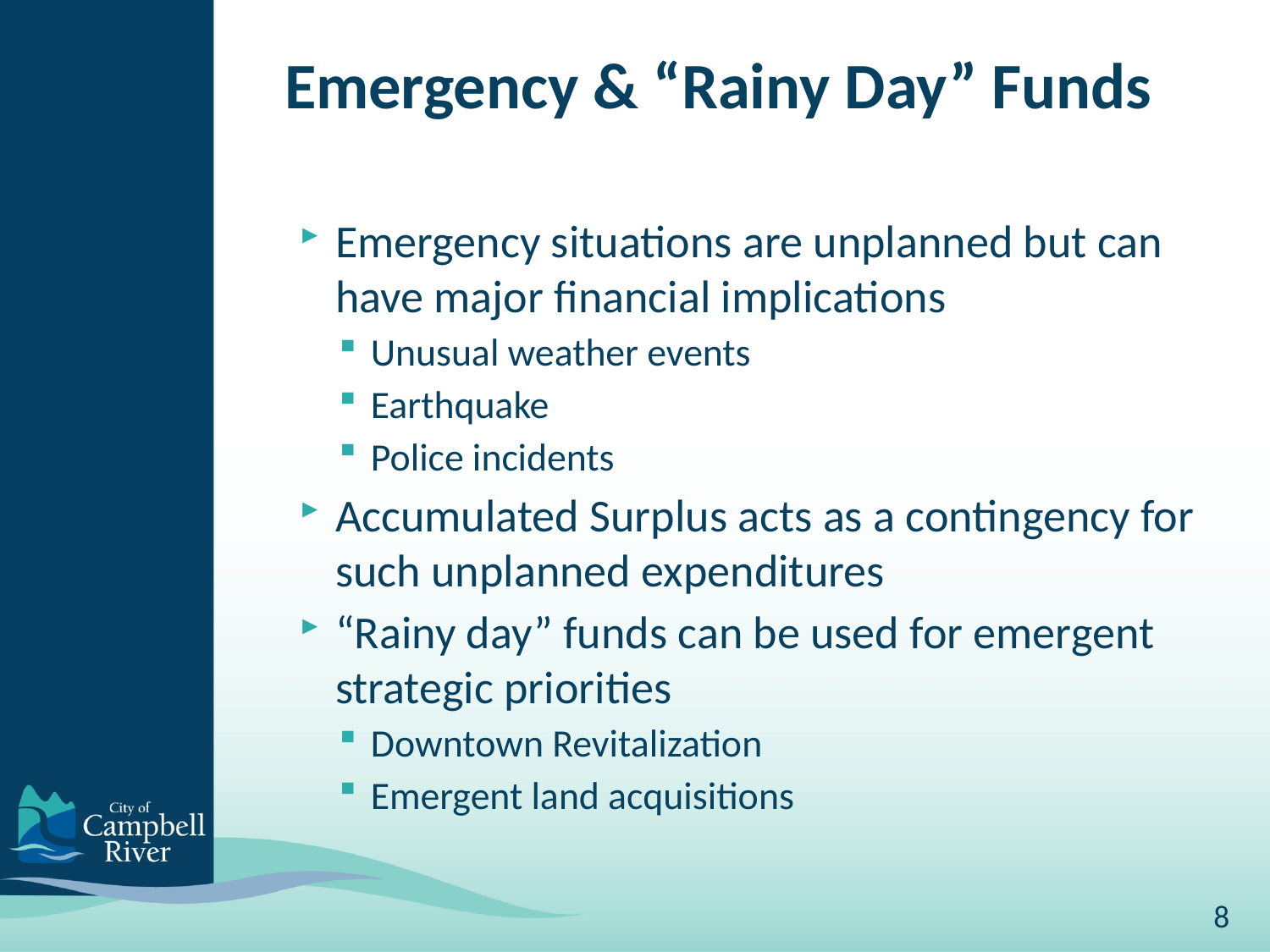

# Emergency & “Rainy Day” Funds
Emergency situations are unplanned but can have major financial implications
Unusual weather events
Earthquake
Police incidents
Accumulated Surplus acts as a contingency for such unplanned expenditures
“Rainy day” funds can be used for emergent strategic priorities
Downtown Revitalization
Emergent land acquisitions
8